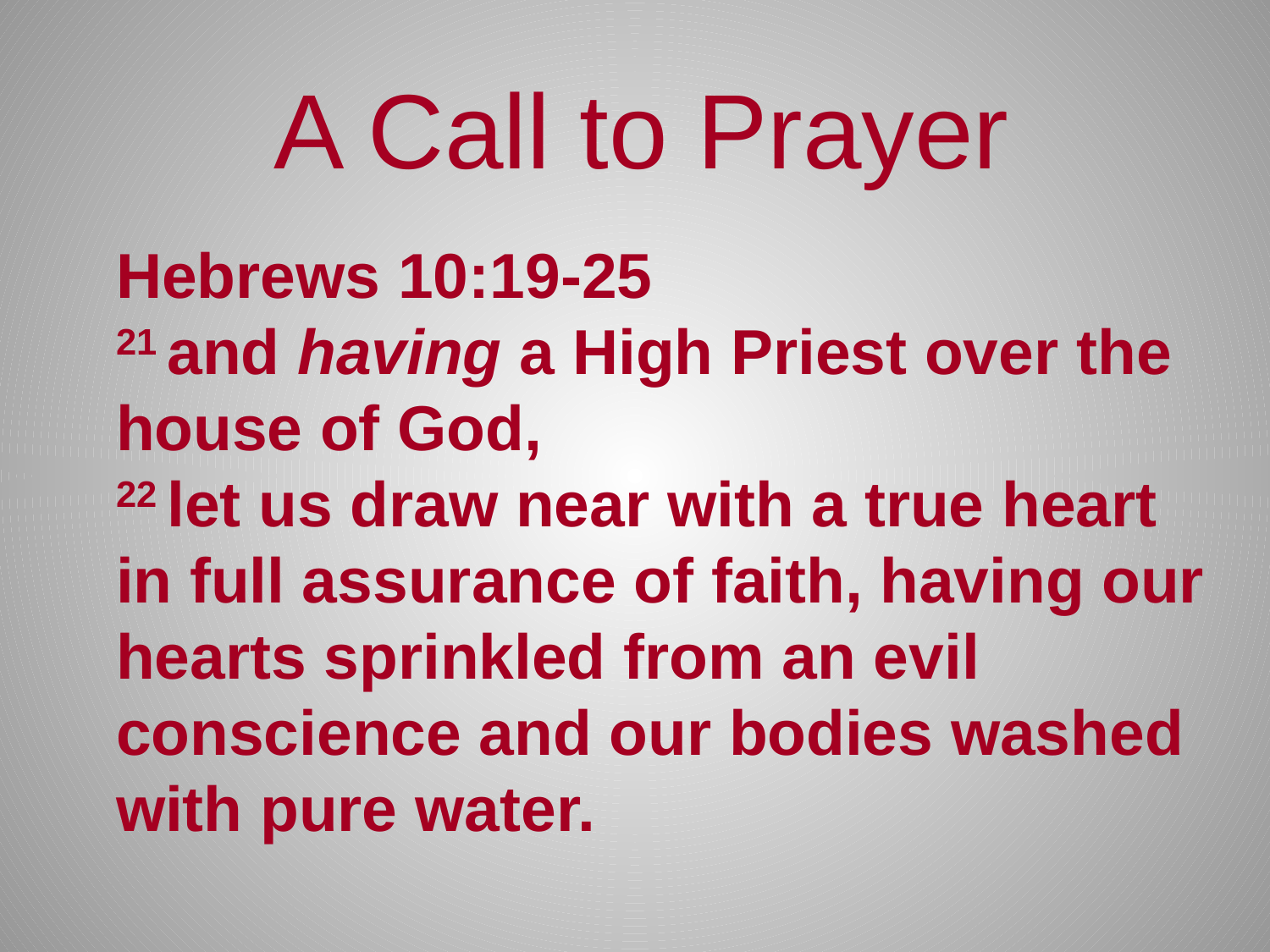

A Call to Prayer
Hebrews 10:19-25
21 and having a High Priest over the house of God,
22 let us draw near with a true heart in full assurance of faith, having our hearts sprinkled from an evil conscience and our bodies washed with pure water.